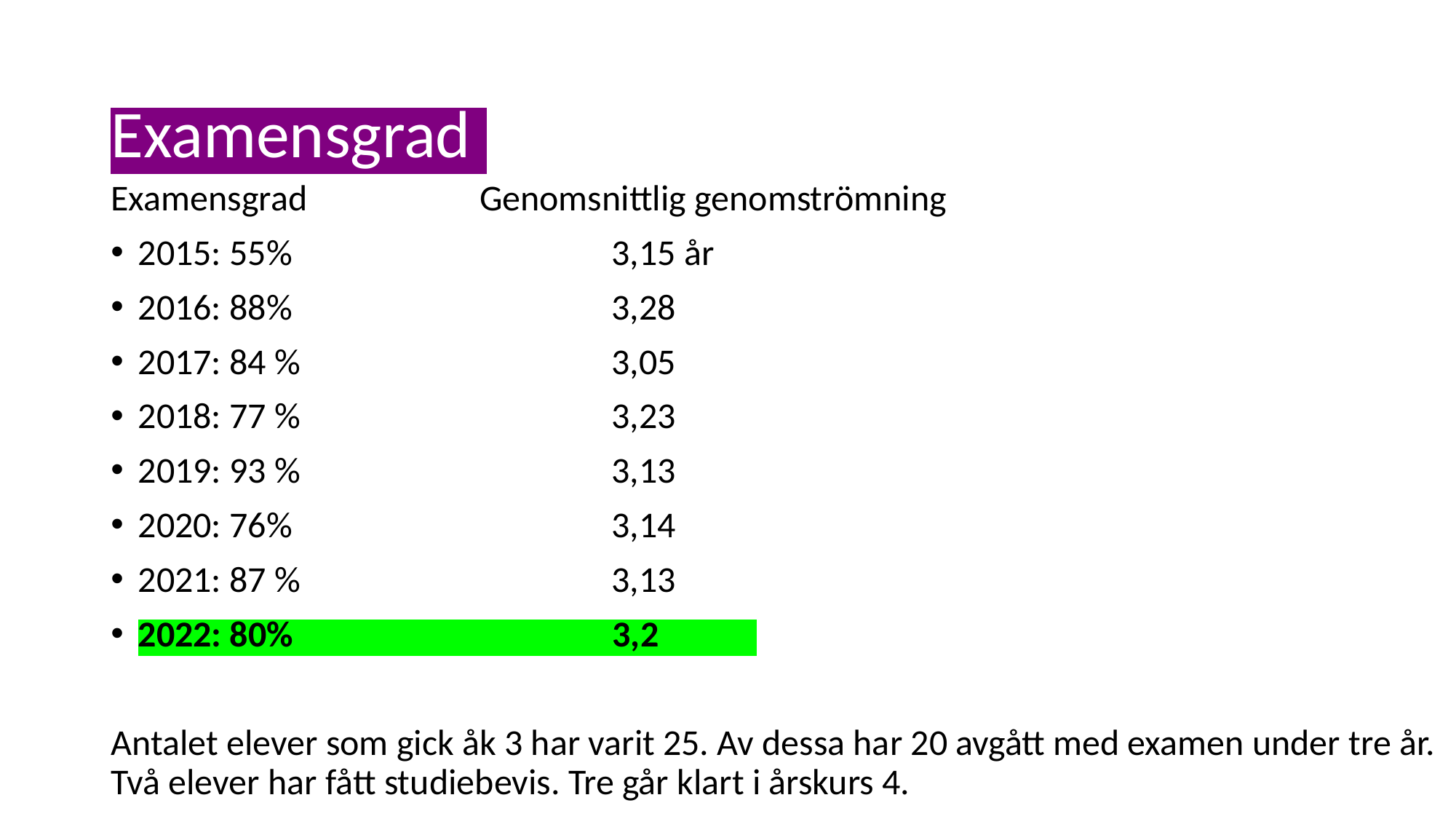

# Examensgrad
Examensgrad                     Genomsnittlig genomströmning
2015: 55%                                       3,15 år
2016: 88%                                       3,28
2017: 84 %                                      3,05
2018: 77 %                                      3,23
2019: 93 %                                      3,13
2020: 76%                                       3,14
2021: 87 %                                      3,13
2022: 80%                                       3,2

Antalet elever som gick åk 3 har varit 25. Av dessa har 20 avgått med examen under tre år.
Två elever har fått studiebevis. Tre går klart i årskurs 4.